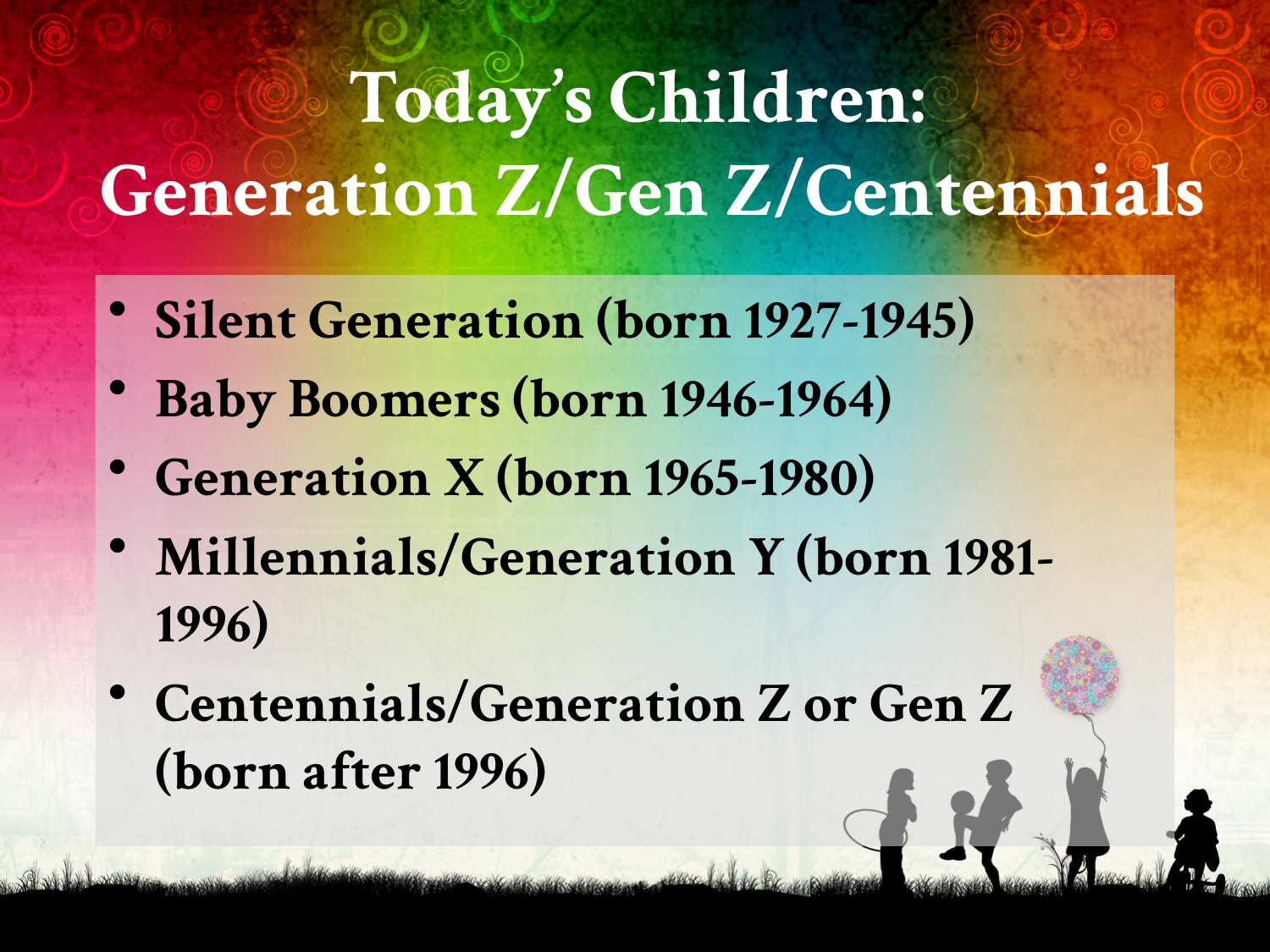

# Today’s Children: Generation Z/Gen Z/Centennials
Silent Generation (born 1927-1945)
Baby Boomers (born 1946-1964)
Generation X (born 1965-1980)
Millennials/Generation Y (born 1981-1996)
Centennials/Generation Z or Gen Z (born after 1996)